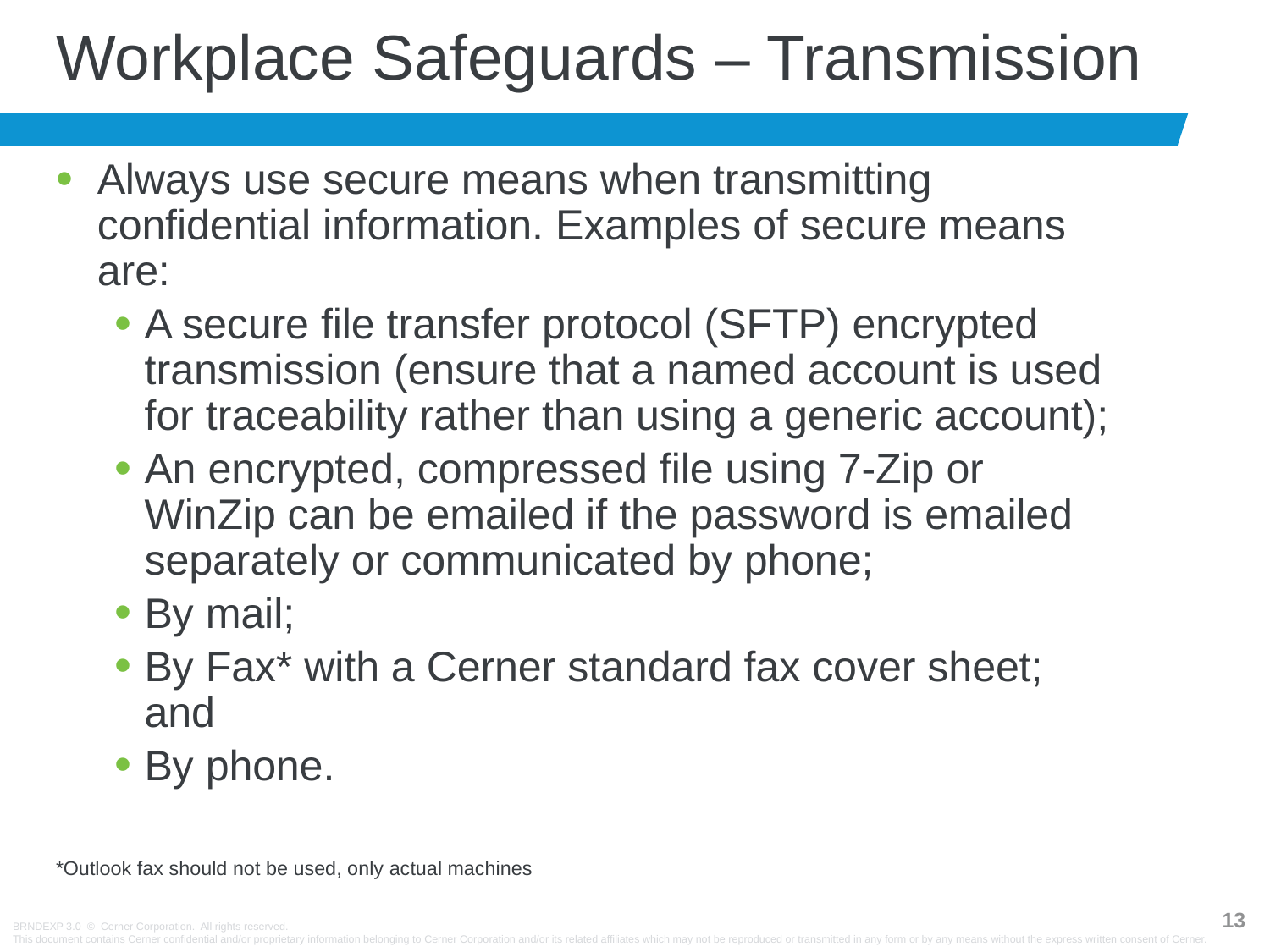

# Workplace Safeguards – Transmission
Always use secure means when transmitting confidential information. Examples of secure means are:
A secure file transfer protocol (SFTP) encrypted transmission (ensure that a named account is used for traceability rather than using a generic account);
An encrypted, compressed file using 7-Zip or WinZip can be emailed if the password is emailed separately or communicated by phone;
By mail;
By Fax* with a Cerner standard fax cover sheet; and
By phone.

*Outlook fax should not be used, only actual machines

13
BRNDEXP 3.0  ©  Cerner Corporation.  All rights reserved.
This document contains Cerner confidential and/or proprietary information belonging to Cerner Corporation and/or its related affiliates which may not be reproduced or transmitted in any form or by any means without the express written consent of Cerner.